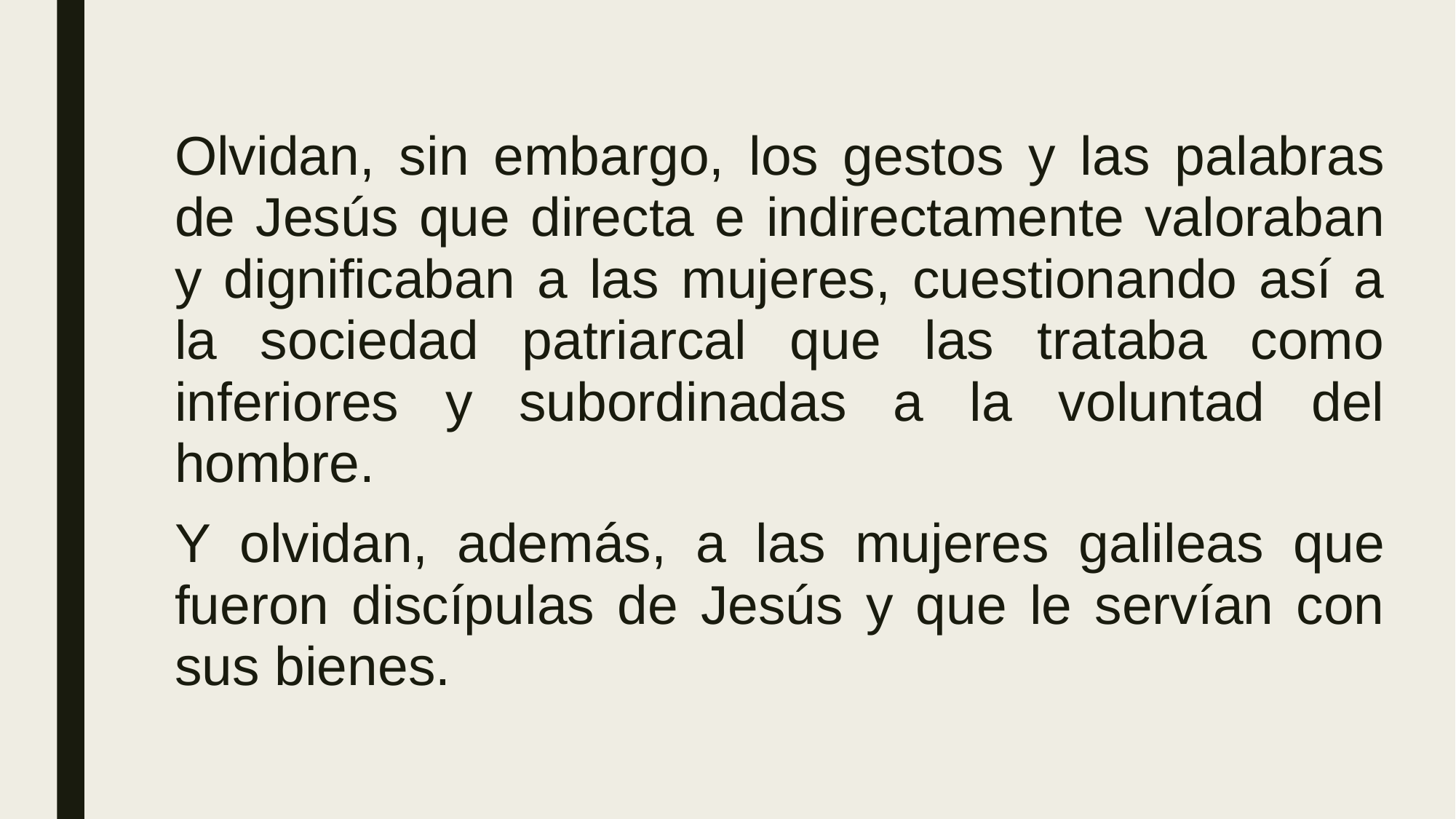

Olvidan, sin embargo, los gestos y las palabras de Jesús que directa e indirectamente valoraban y dignificaban a las mujeres, cuestionando así a la sociedad patriarcal que las trataba como inferiores y subordinadas a la voluntad del hombre.
Y olvidan, además, a las mujeres galileas que fueron discípulas de Jesús y que le servían con sus bienes.